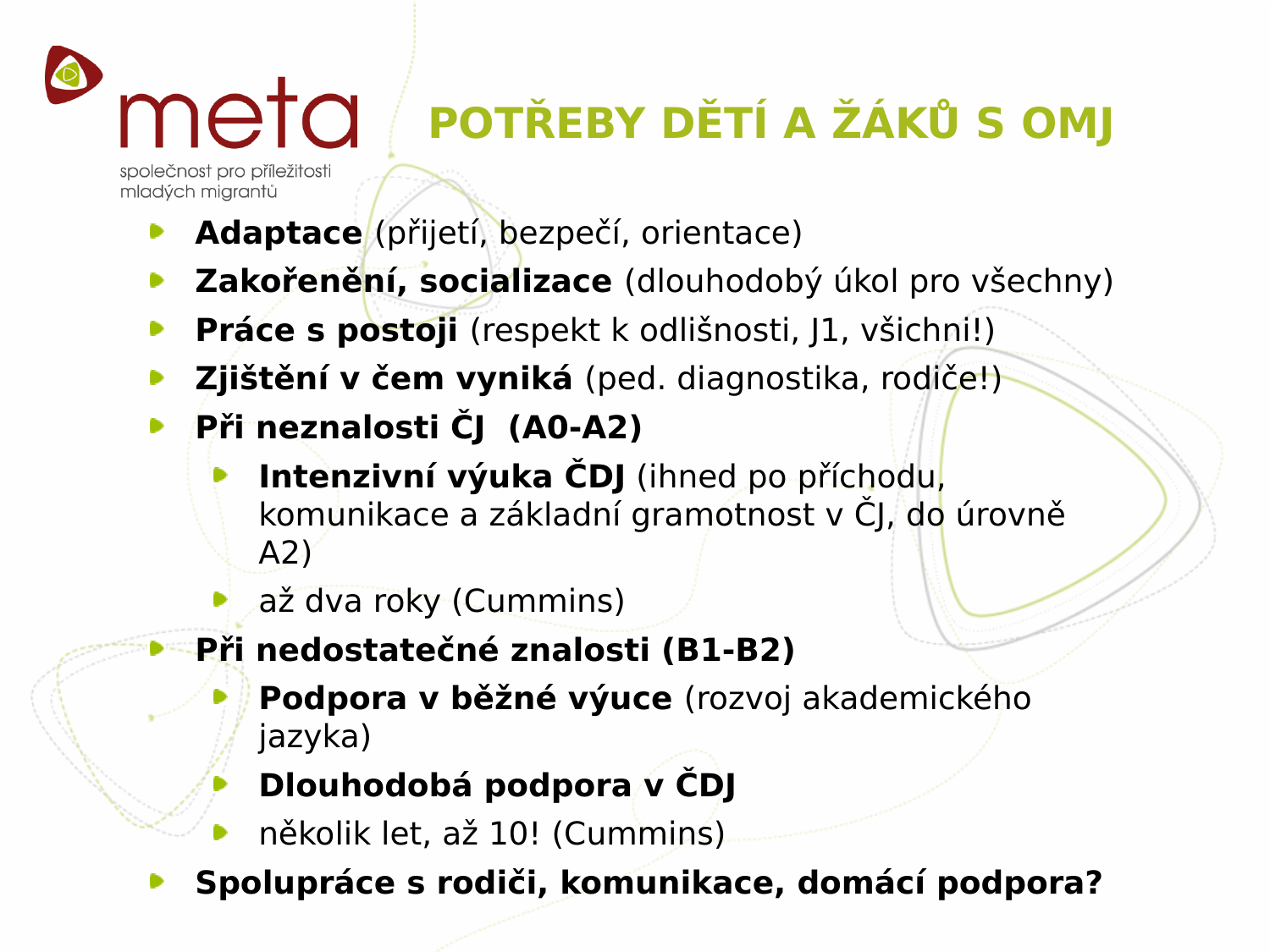

# POTŘEBY DĚTÍ A ŽÁKŮ S OMJ
Adaptace (přijetí, bezpečí, orientace)
Zakořenění, socializace (dlouhodobý úkol pro všechny)
Práce s postoji (respekt k odlišnosti, J1, všichni!)
Zjištění v čem vyniká (ped. diagnostika, rodiče!)
Při neznalosti ČJ  (A0-A2)
Intenzivní výuka ČDJ (ihned po příchodu, komunikace a základní gramotnost v ČJ, do úrovně A2)
až dva roky (Cummins)
Při nedostatečné znalosti (B1-B2)
Podpora v běžné výuce (rozvoj akademického jazyka)
Dlouhodobá podpora v ČDJ
několik let, až 10! (Cummins)
Spolupráce s rodiči, komunikace, domácí podpora?